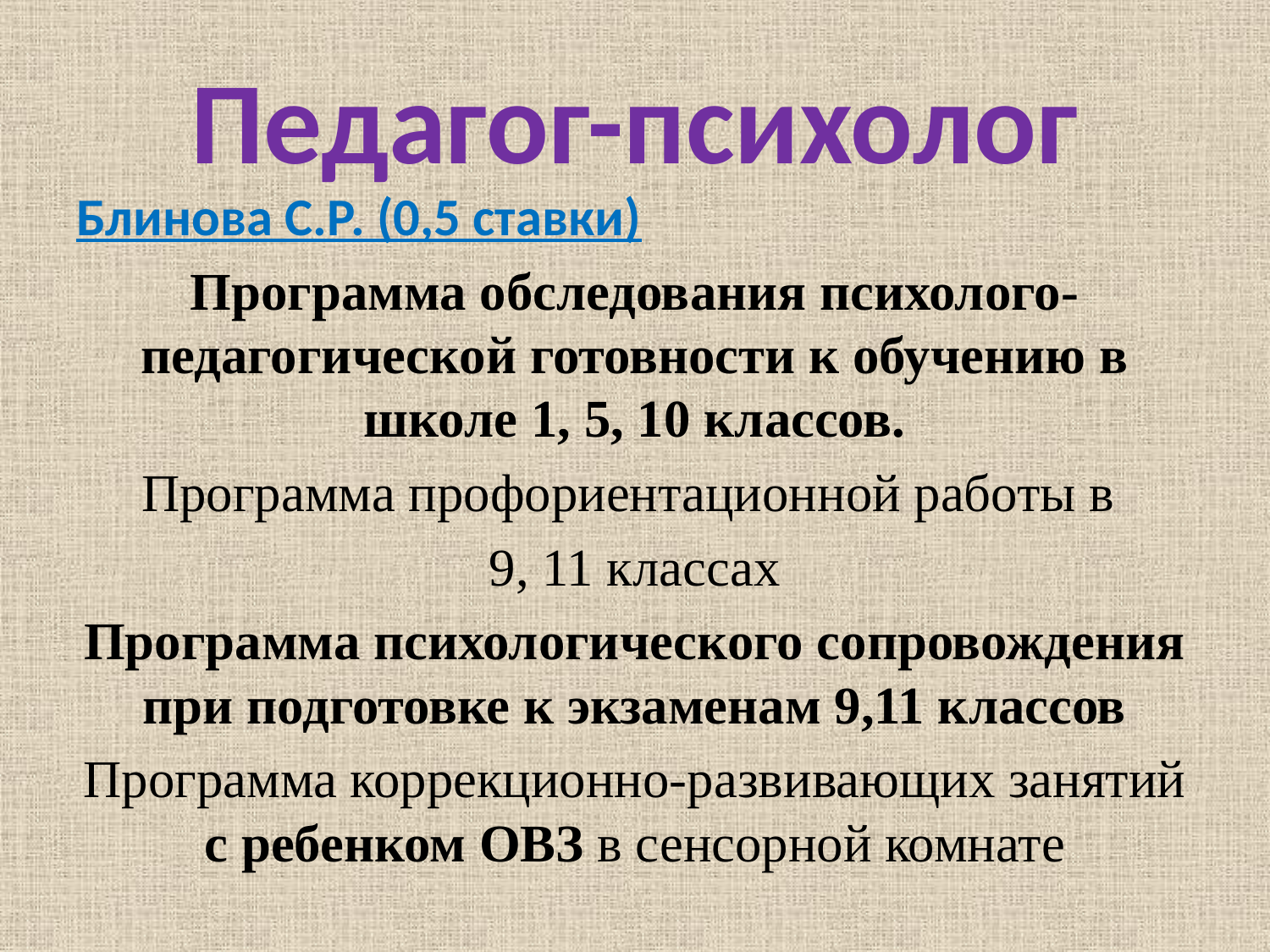

# Педагог-психолог
Блинова С.Р. (0,5 ставки)
Программа обследования психолого-педагогической готовности к обучению в школе 1, 5, 10 классов.
Программа профориентационной работы в
9, 11 классах
Программа психологического сопровождения при подготовке к экзаменам 9,11 классов
Программа коррекционно-развивающих занятий с ребенком ОВЗ в сенсорной комнате